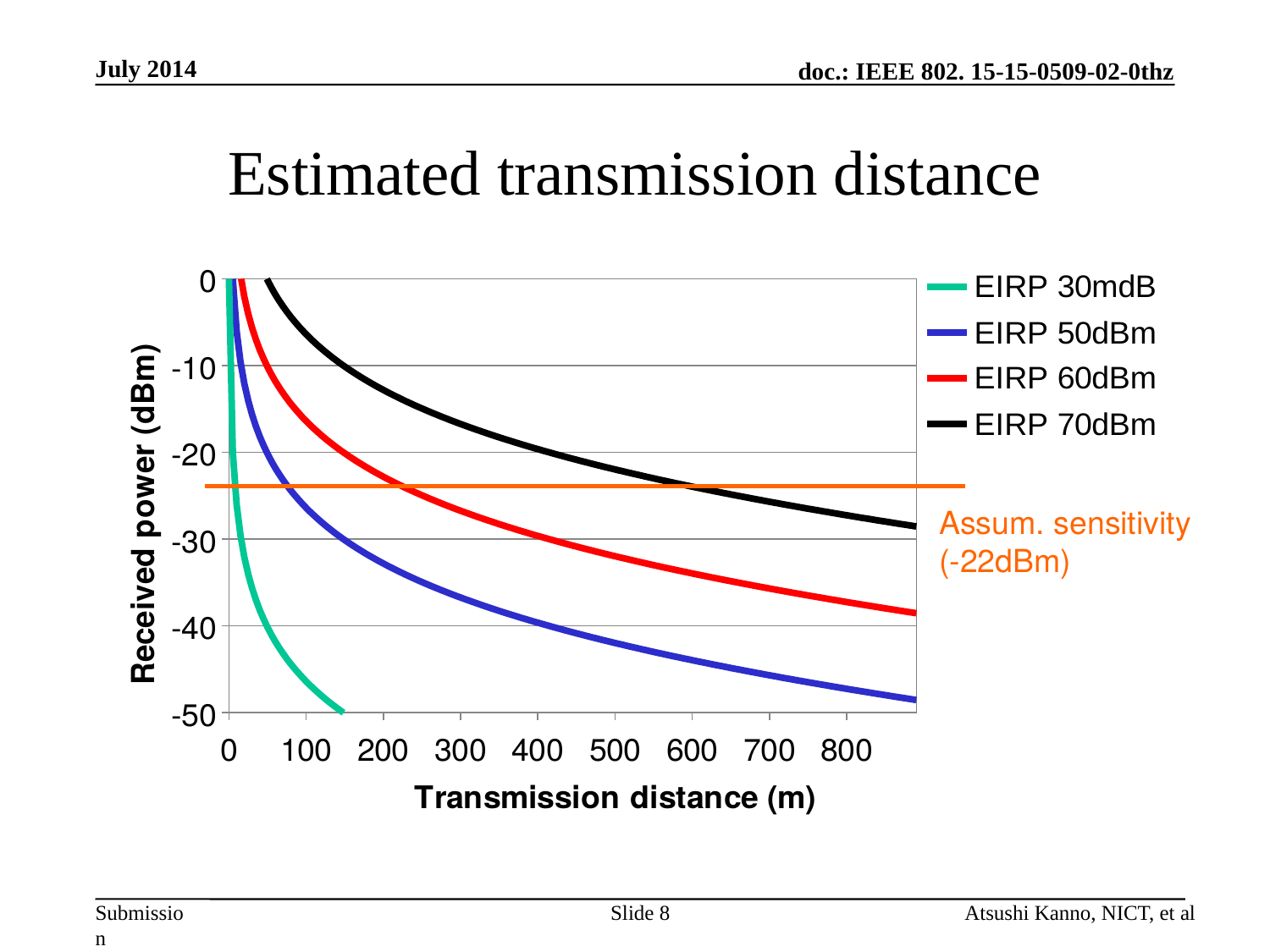

July 2014
# Estimated transmission distance

### Chart

| Category | EIRP 30mdB | EIRP 50dBm | EIRP 60dBm | EIRP 70dBm |
|---|---|---|---|---|
Assum. sensitivity
(-22dBm)
Slide 8
Atsushi Kanno, NICT, et al